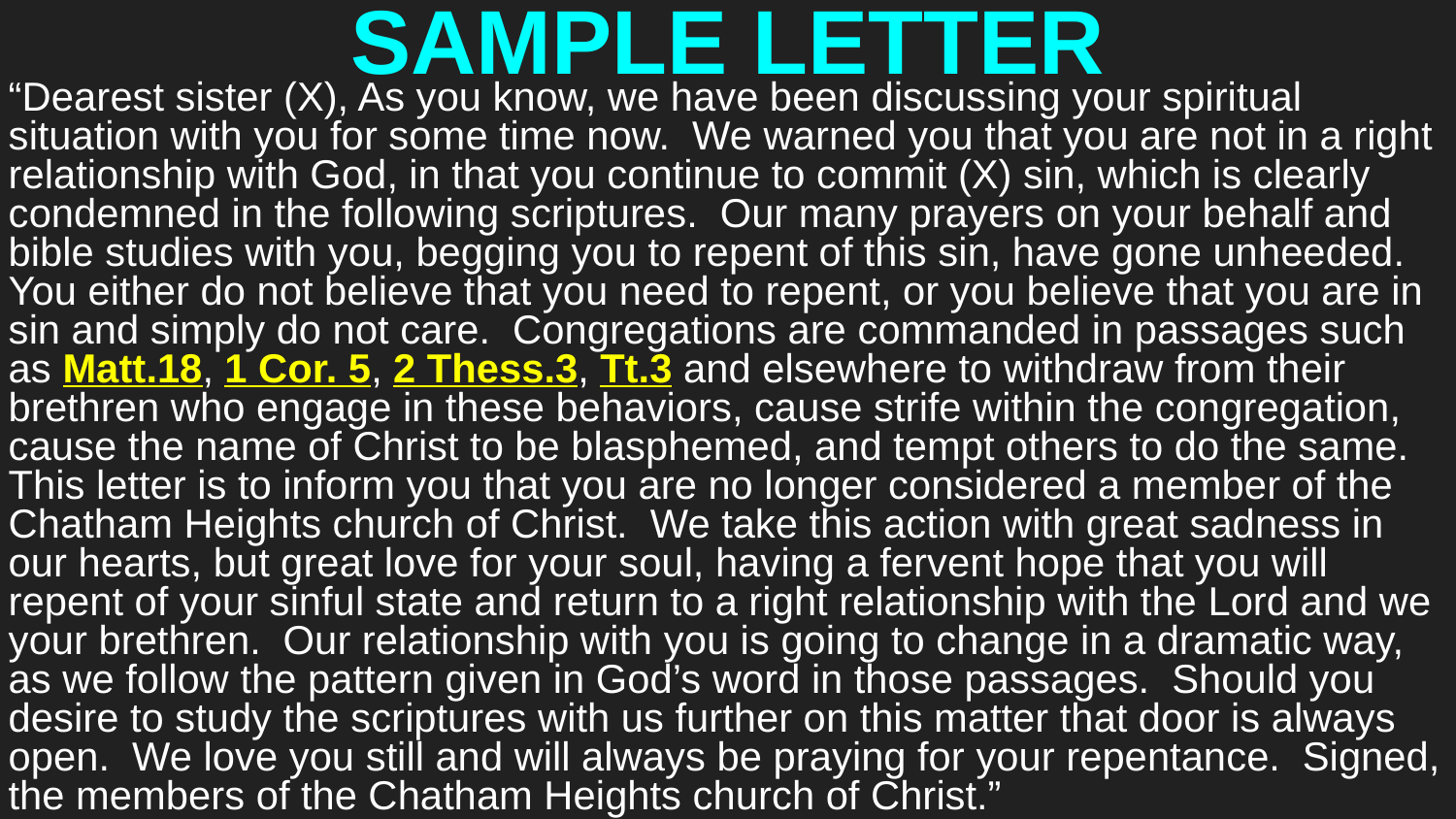

# SAMPLE LETTER
“Dearest sister (X), As you know, we have been discussing your spiritual situation with you for some time now.  We warned you that you are not in a right relationship with God, in that you continue to commit (X) sin, which is clearly condemned in the following scriptures.  Our many prayers on your behalf and bible studies with you, begging you to repent of this sin, have gone unheeded.  You either do not believe that you need to repent, or you believe that you are in sin and simply do not care.  Congregations are commanded in passages such as Matt.18, 1 Cor. 5, 2 Thess.3, Tt.3 and elsewhere to withdraw from their brethren who engage in these behaviors, cause strife within the congregation, cause the name of Christ to be blasphemed, and tempt others to do the same.  This letter is to inform you that you are no longer considered a member of the Chatham Heights church of Christ.  We take this action with great sadness in our hearts, but great love for your soul, having a fervent hope that you will repent of your sinful state and return to a right relationship with the Lord and we your brethren.  Our relationship with you is going to change in a dramatic way, as we follow the pattern given in God’s word in those passages.  Should you desire to study the scriptures with us further on this matter that door is always open.  We love you still and will always be praying for your repentance.  Signed, the members of the Chatham Heights church of Christ.”